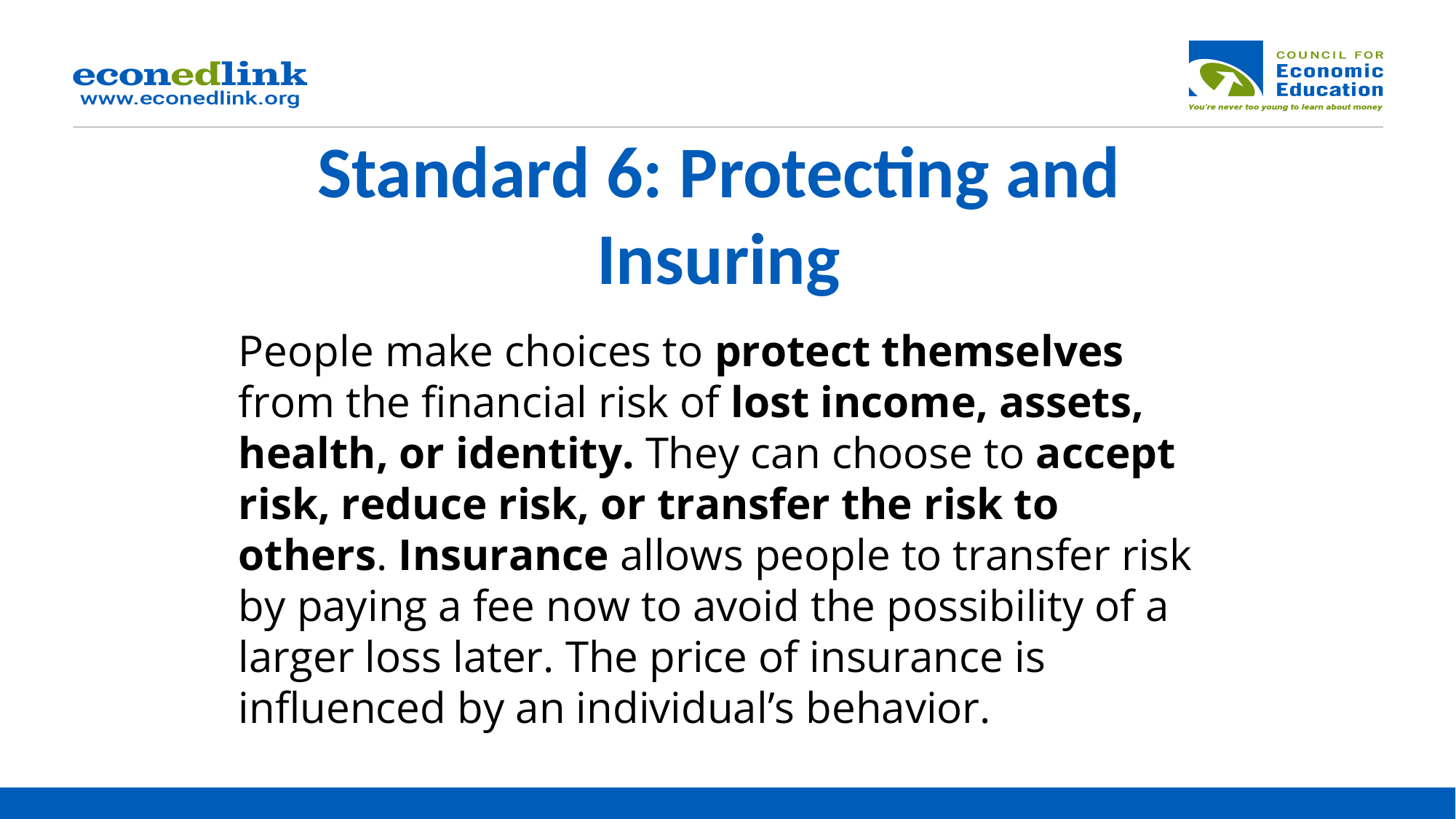

# Standard 6: Protecting and Insuring
People make choices to protect themselves from the financial risk of lost income, assets, health, or identity. They can choose to accept risk, reduce risk, or transfer the risk to others. Insurance allows people to transfer risk by paying a fee now to avoid the possibility of a larger loss later. The price of insurance is influenced by an individual’s behavior.